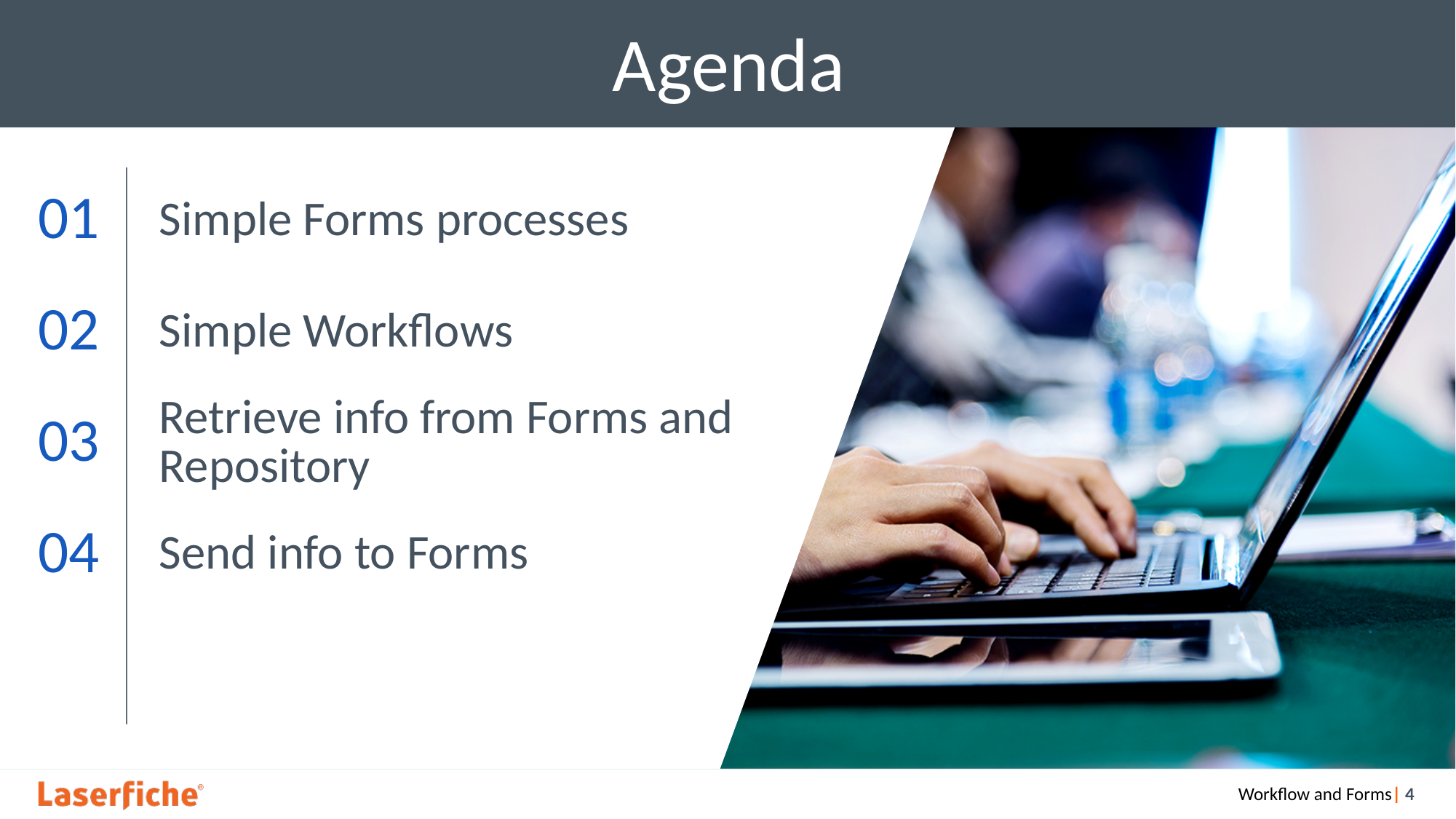

# Agenda
| 01 | Simple Forms processes |
| --- | --- |
| 02 | Simple Workflows |
| 03 | Retrieve info from Forms and Repository |
| 04 | Send info to Forms |
|  |  |